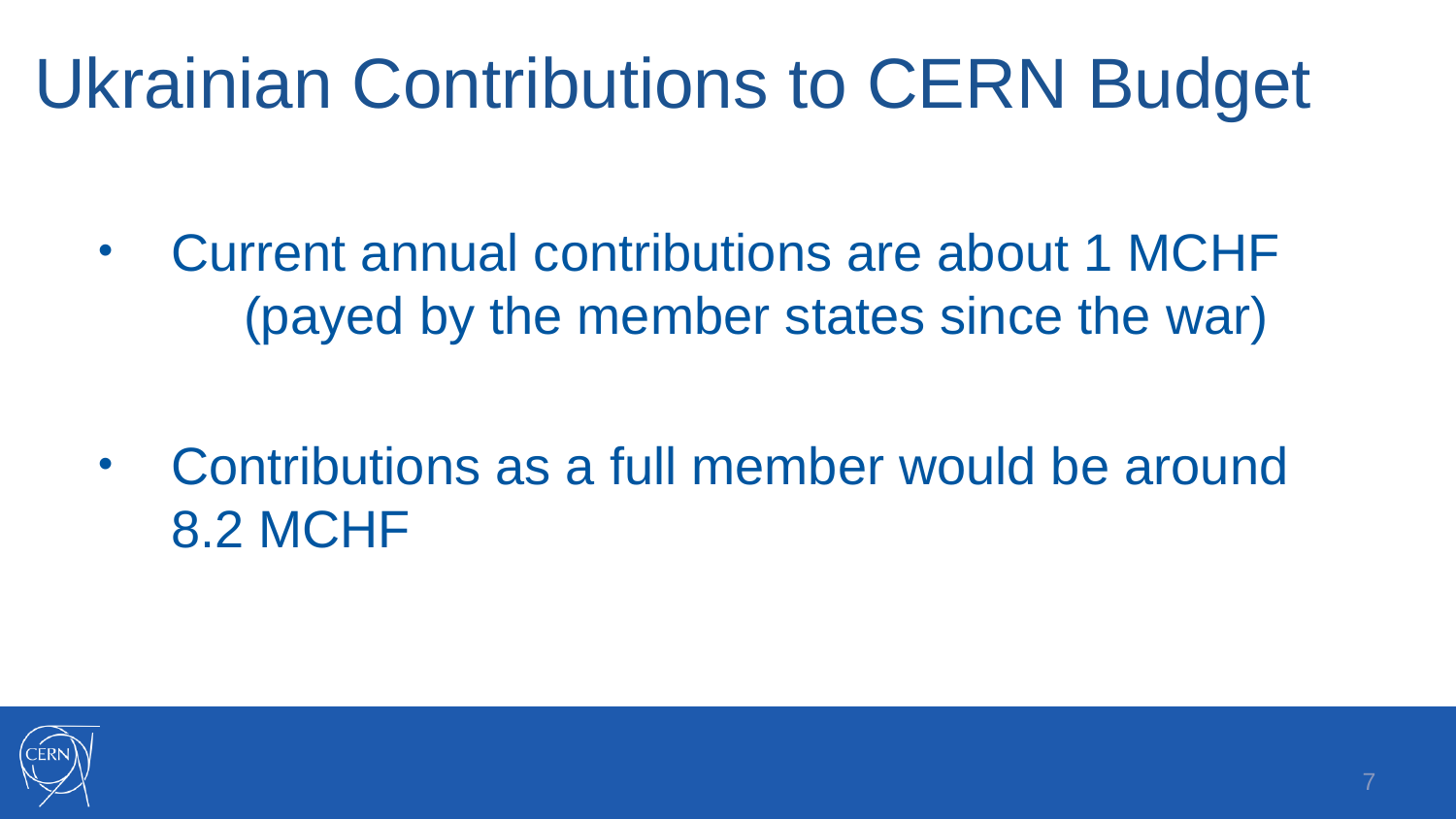

Ukrainian Contributions to CERN Budget
Current annual contributions are about 1 MCHF           (payed by the member states since the war)

Contributions as a full member would be around 8.2 MCHF
7